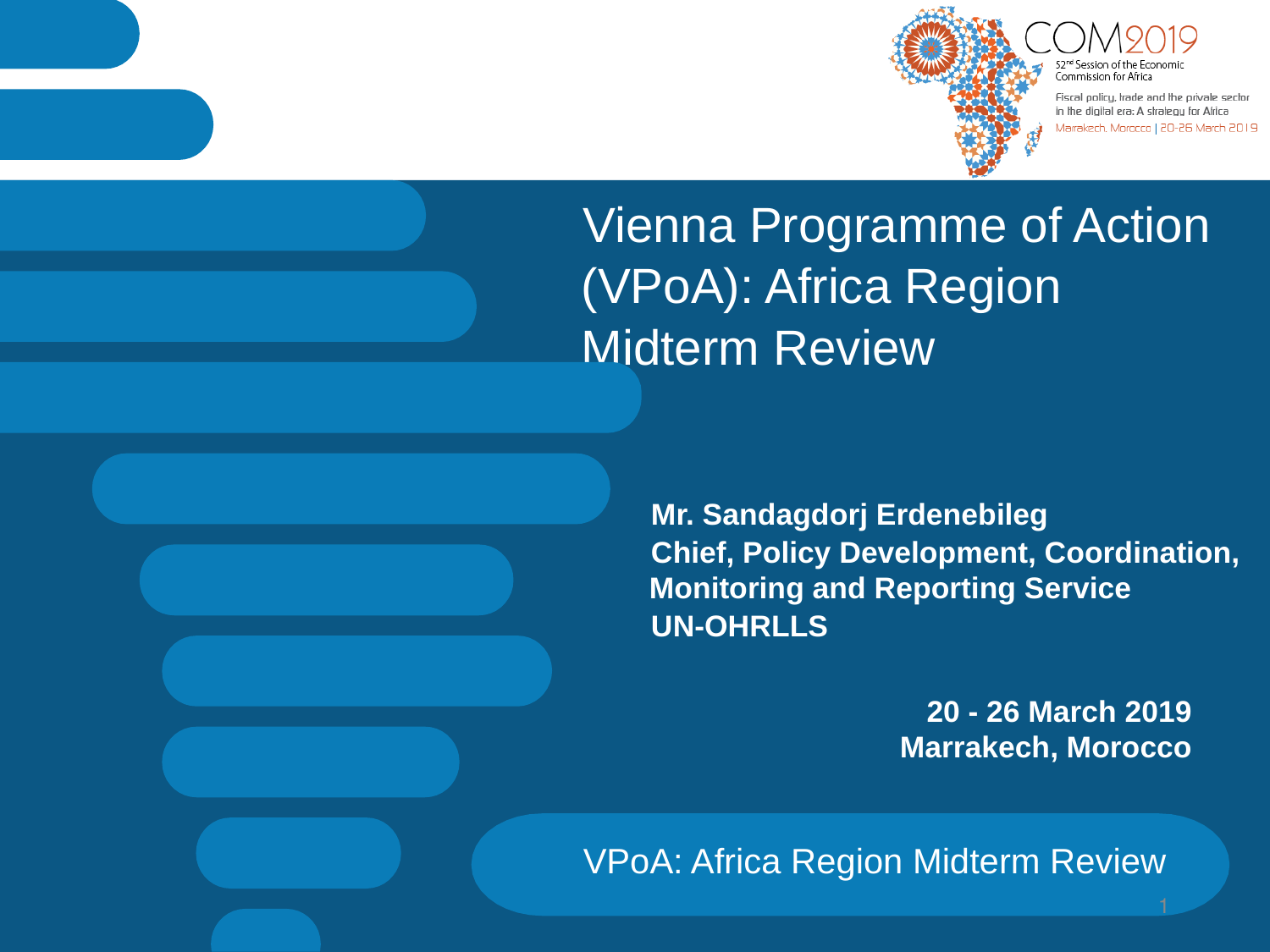

# Vienna Programme of Action (VPoA): Africa Region Midterm Review

Mr. Sandagdorj Erdenebileg
Chief, Policy Development, Coordination, Monitoring and Reporting Service
UN-OHRLLS

20 - 26 March 2019
Marrakech, Morocco

VPoA: Africa Region Midterm Review
1